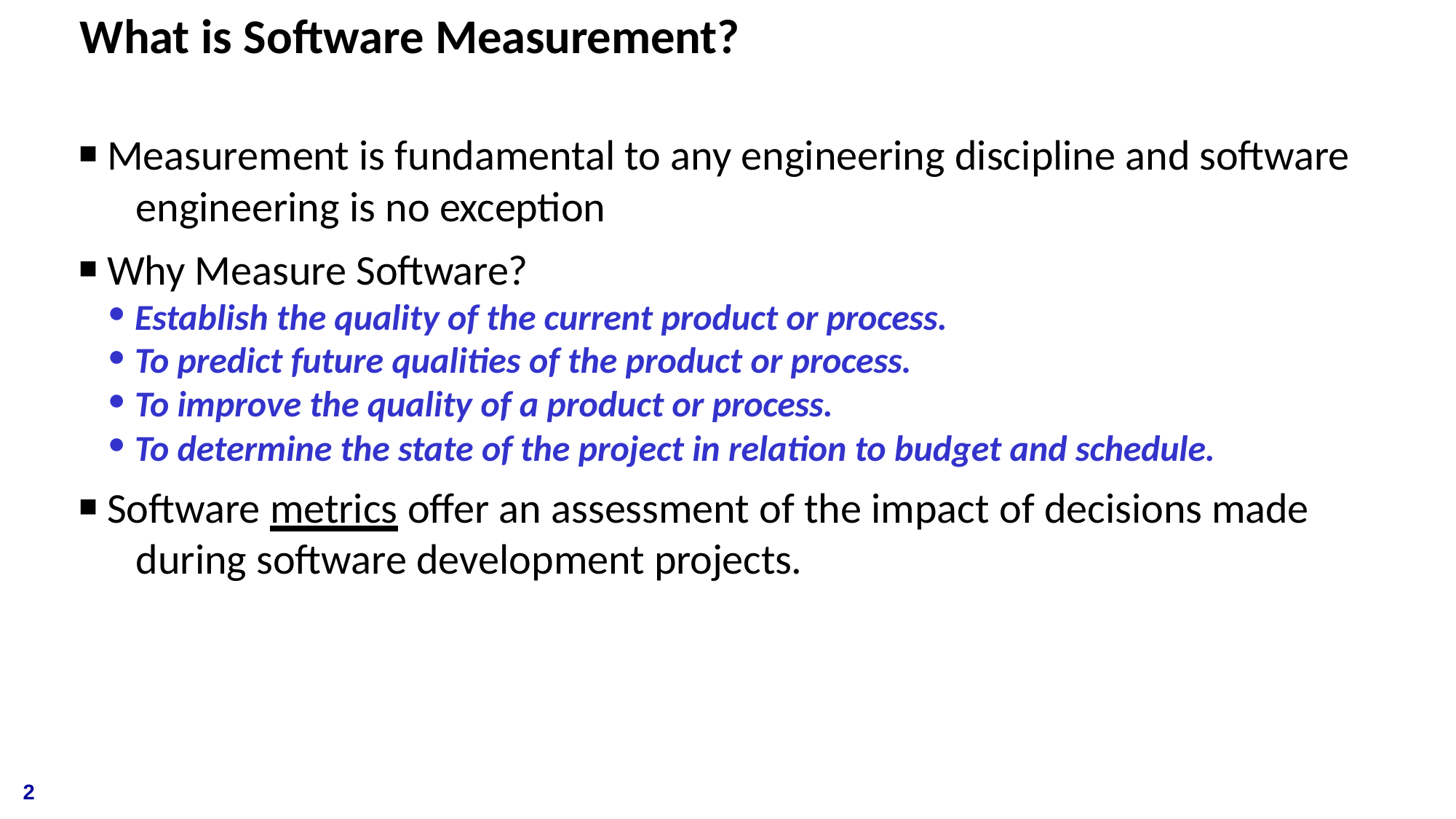

# What is Software Measurement?
Measurement is fundamental to any engineering discipline and software 	engineering is no exception
Why Measure Software?
Establish the quality of the current product or process.
To predict future qualities of the product or process.
To improve the quality of a product or process.
To determine the state of the project in relation to budget and schedule.
Software metrics offer an assessment of the impact of decisions made 	during software development projects.
2